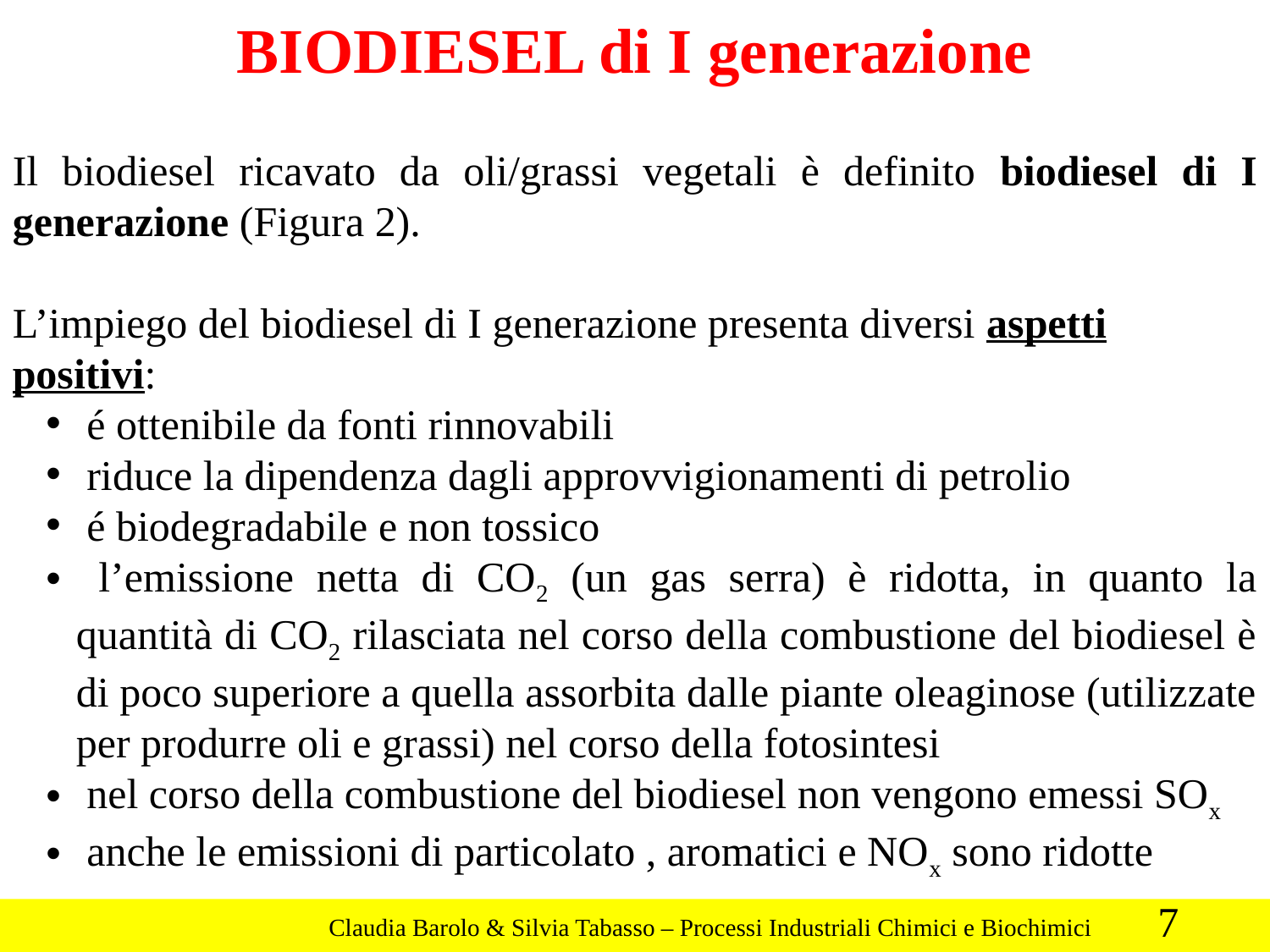

BIODIESEL di I generazione

Il biodiesel ricavato da oli/grassi vegetali è definito biodiesel di I generazione (Figura 2).

L’impiego del biodiesel di I generazione presenta diversi aspetti positivi:
 é ottenibile da fonti rinnovabili
 riduce la dipendenza dagli approvvigionamenti di petrolio
 é biodegradabile e non tossico
 l’emissione netta di CO2 (un gas serra) è ridotta, in quanto la quantità di CO2 rilasciata nel corso della combustione del biodiesel è di poco superiore a quella assorbita dalle piante oleaginose (utilizzate per produrre oli e grassi) nel corso della fotosintesi
 nel corso della combustione del biodiesel non vengono emessi SOx
 anche le emissioni di particolato , aromatici e NOx sono ridotte
7